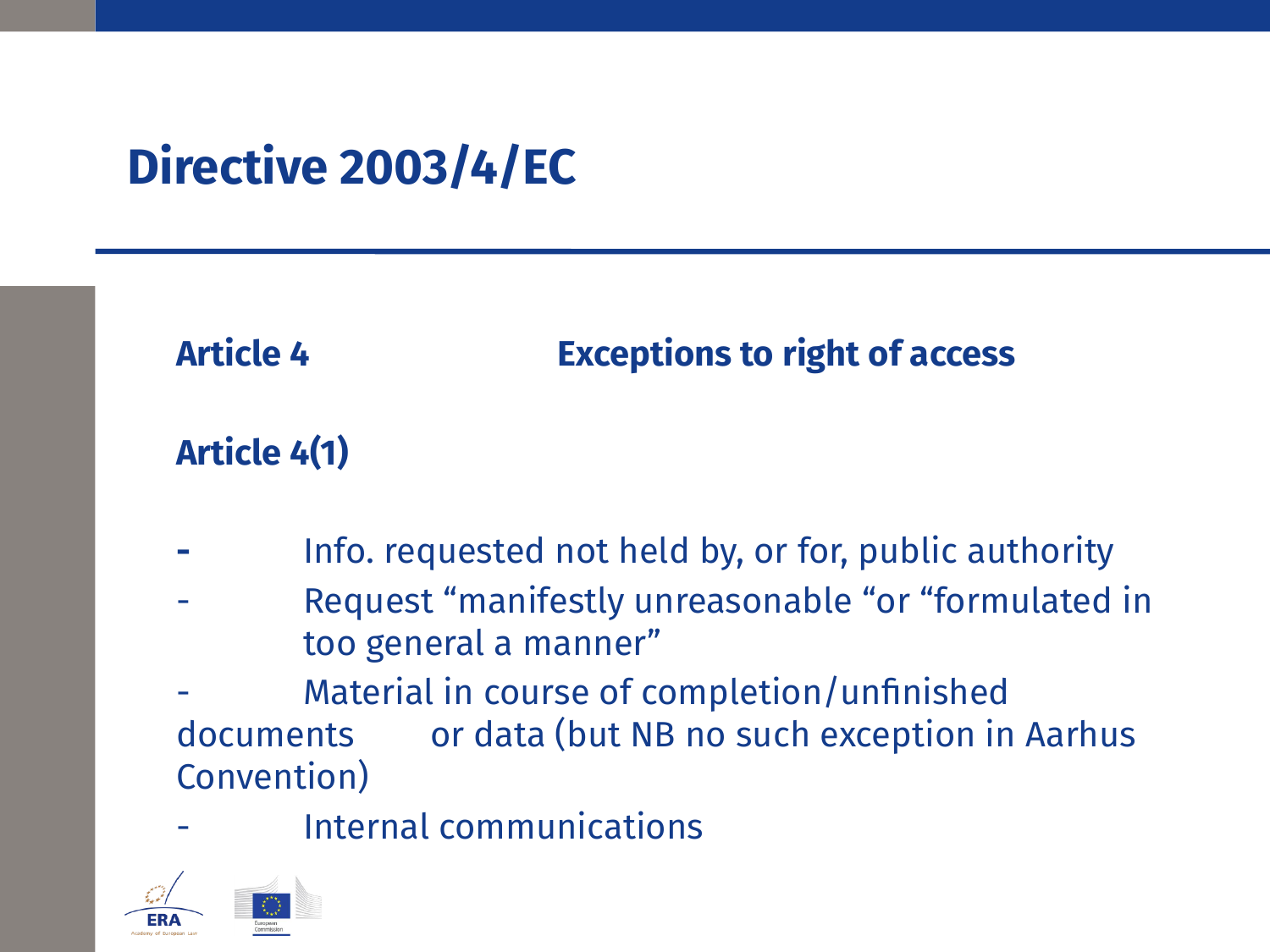

# Directive 2003/4/EC

	Article 4		Exceptions to right of access

	Article 4(1)

	- 	Info. requested not held by, or for, public authority
	-	Request “manifestly unreasonable “or “formulated in 	too general a manner”
	-	Material in course of completion/unfinished documents 	or data (but NB no such exception in Aarhus Convention)
	-	Internal communications